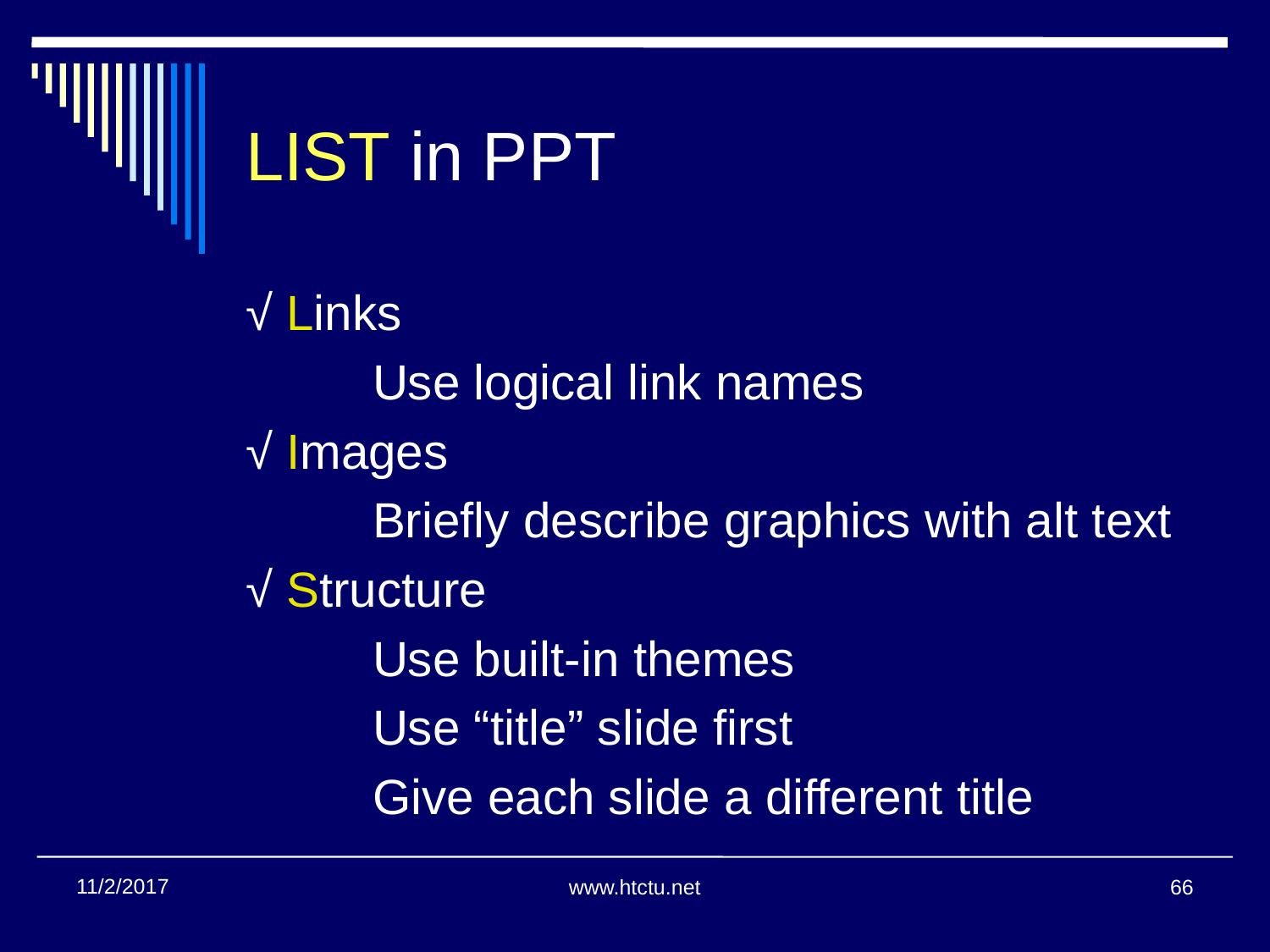

# LIST in PPT
√ Links
	Use logical link names
√ Images
	Briefly describe graphics with alt text
√ Structure
	Use built-in themes
	Use “title” slide first
	Give each slide a different title

11/2/2017
www.htctu.net
66